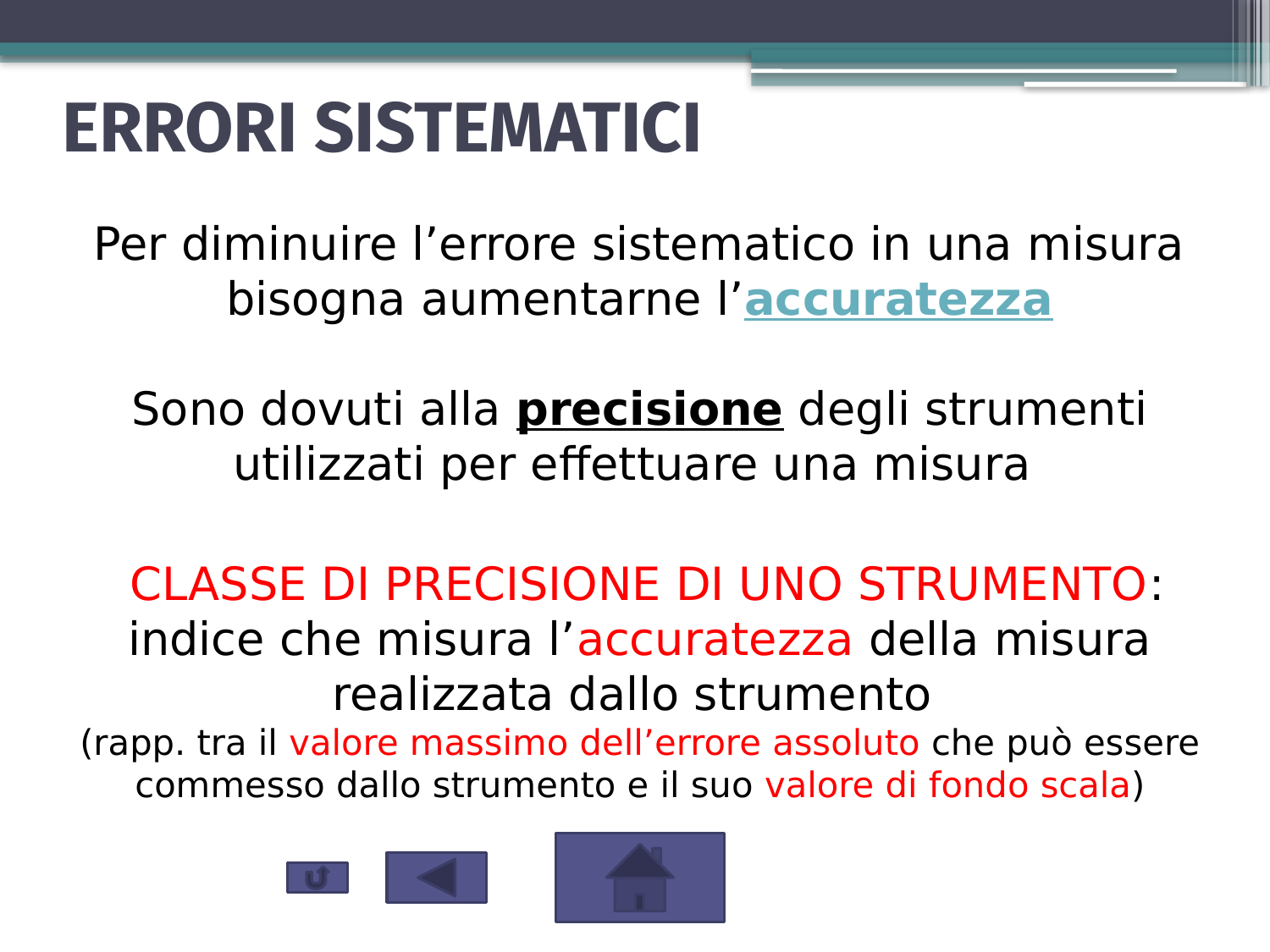

# ERRORI SISTEMATICI
Per diminuire l’errore sistematico in una misura bisogna aumentarne l’accuratezza

Sono dovuti alla precisione degli strumenti utilizzati per effettuare una misura

 CLASSE DI PRECISIONE DI UNO STRUMENTO: indice che misura l’accuratezza della misura realizzata dallo strumento
(rapp. tra il valore massimo dell’errore assoluto che può essere commesso dallo strumento e il suo valore di fondo scala)